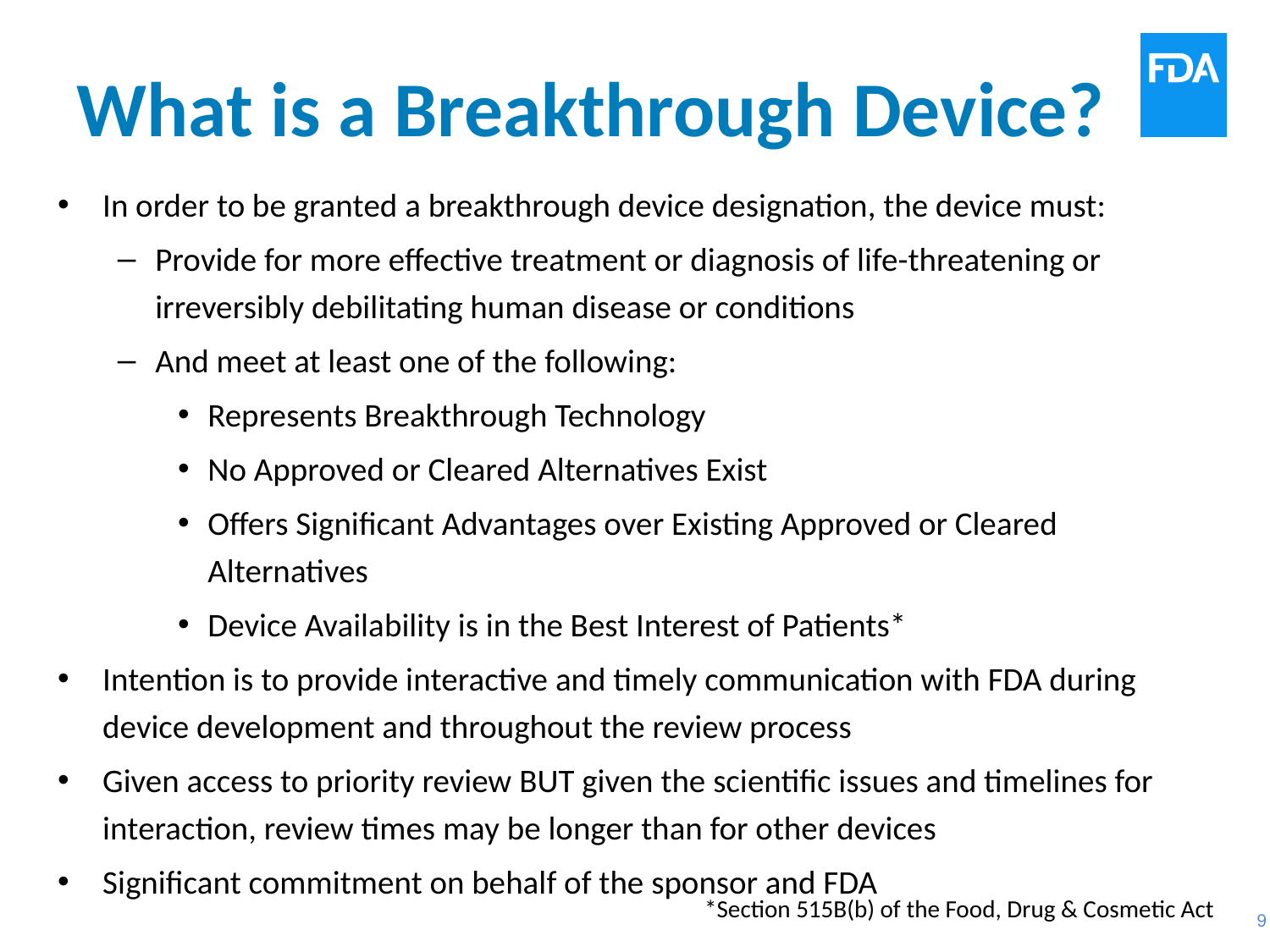

# What is a Breakthrough Device?
In order to be granted a breakthrough device designation, the device must:
Provide for more effective treatment or diagnosis of life-threatening or irreversibly debilitating human disease or conditions
And meet at least one of the following:
Represents Breakthrough Technology
No Approved or Cleared Alternatives Exist
Offers Significant Advantages over Existing Approved or Cleared Alternatives
Device Availability is in the Best Interest of Patients*
Intention is to provide interactive and timely communication with FDA during device development and throughout the review process
Given access to priority review BUT given the scientific issues and timelines for interaction, review times may be longer than for other devices
Significant commitment on behalf of the sponsor and FDA

*Section 515B(b) of the Food, Drug & Cosmetic Act